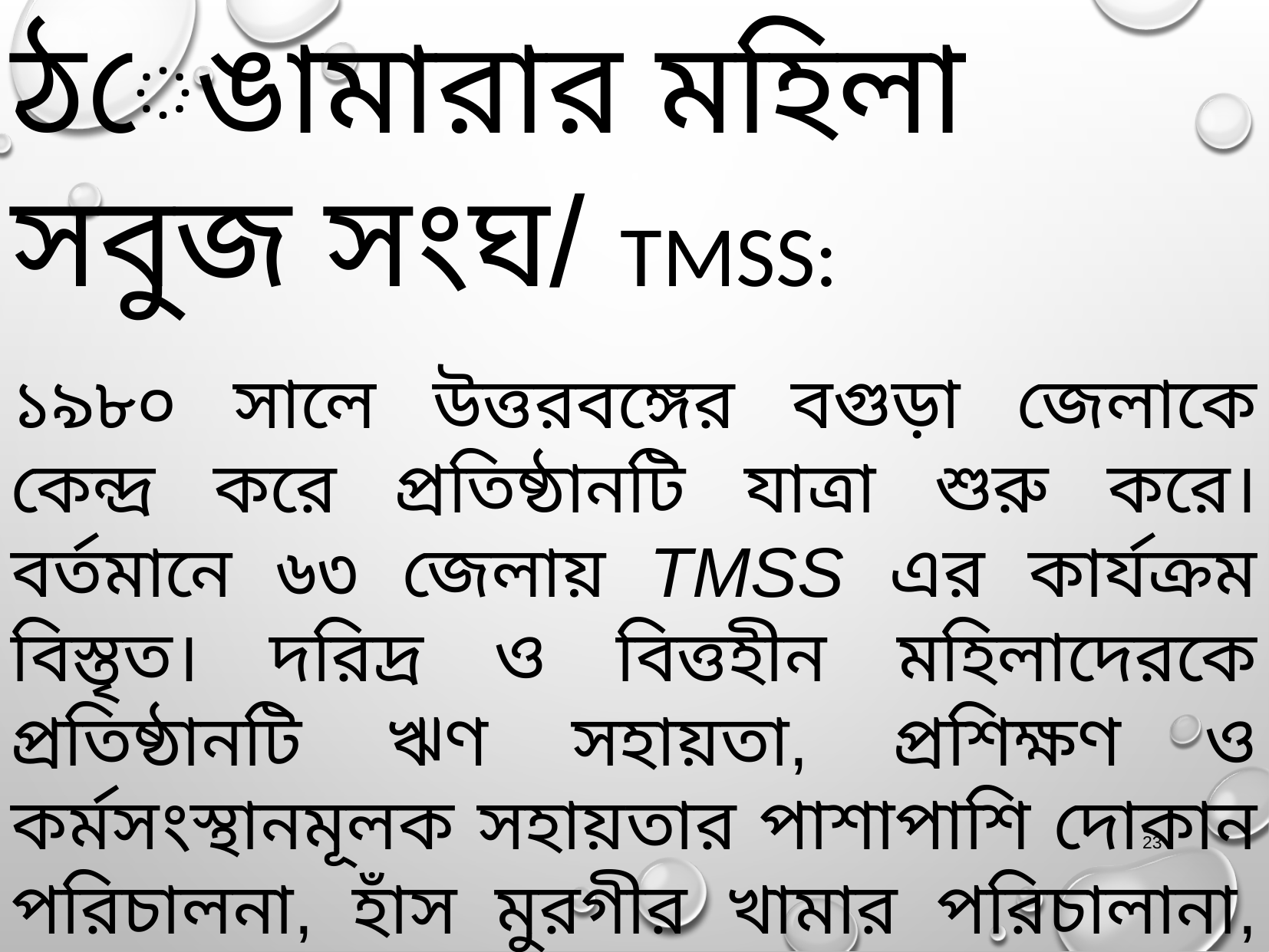

ঠেঙামারার মহিলা সবুজ সংঘ/ TMSS:

১৯৮০ সালে উত্তরবঙ্গের বগুড়া জেলাকে কেন্দ্র করে প্রতিষ্ঠানটি যাত্রা শুরু করে। বর্তমানে ৬৩ জেলায় TMSS এর কার্যক্রম বিস্তৃত। দরিদ্র ও বিত্তহীন মহিলাদেরকে প্রতিষ্ঠানটি ঋণ সহায়তা, প্রশিক্ষণ ও কর্মসংস্থানমূলক সহায়তার পাশাপাশি দোকান পরিচালনা, হাঁস মুরগীর খামার পরিচালানা, নার্সারি পরিচালনা, মাছ চাষ ও কুটির শিল্প পরিচালনাসহ বিভিন্ন ক্ষেত্রে ক্ষুদ্র ঋণ সহায়তা দিয়ে থাকে।
23